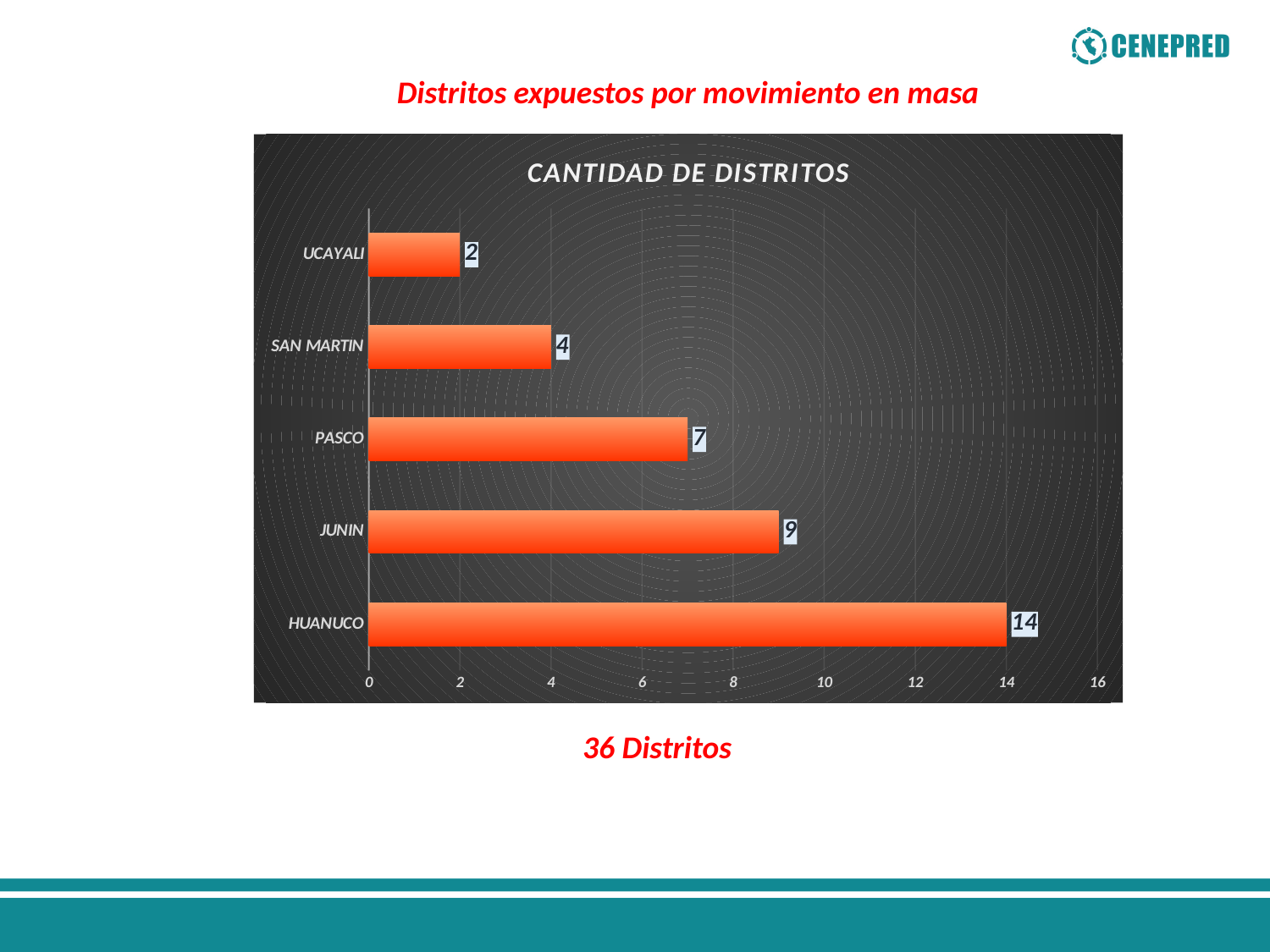

Distritos expuestos por movimiento en masa

### Chart:

| Category | CANTIDAD DE DISTRITOS |
|---|---|
| HUANUCO | 14.0 |
| JUNIN | 9.0 |
| PASCO | 7.0 |
| SAN MARTIN | 4.0 |
| UCAYALI | 2.0 |
36 Distritos